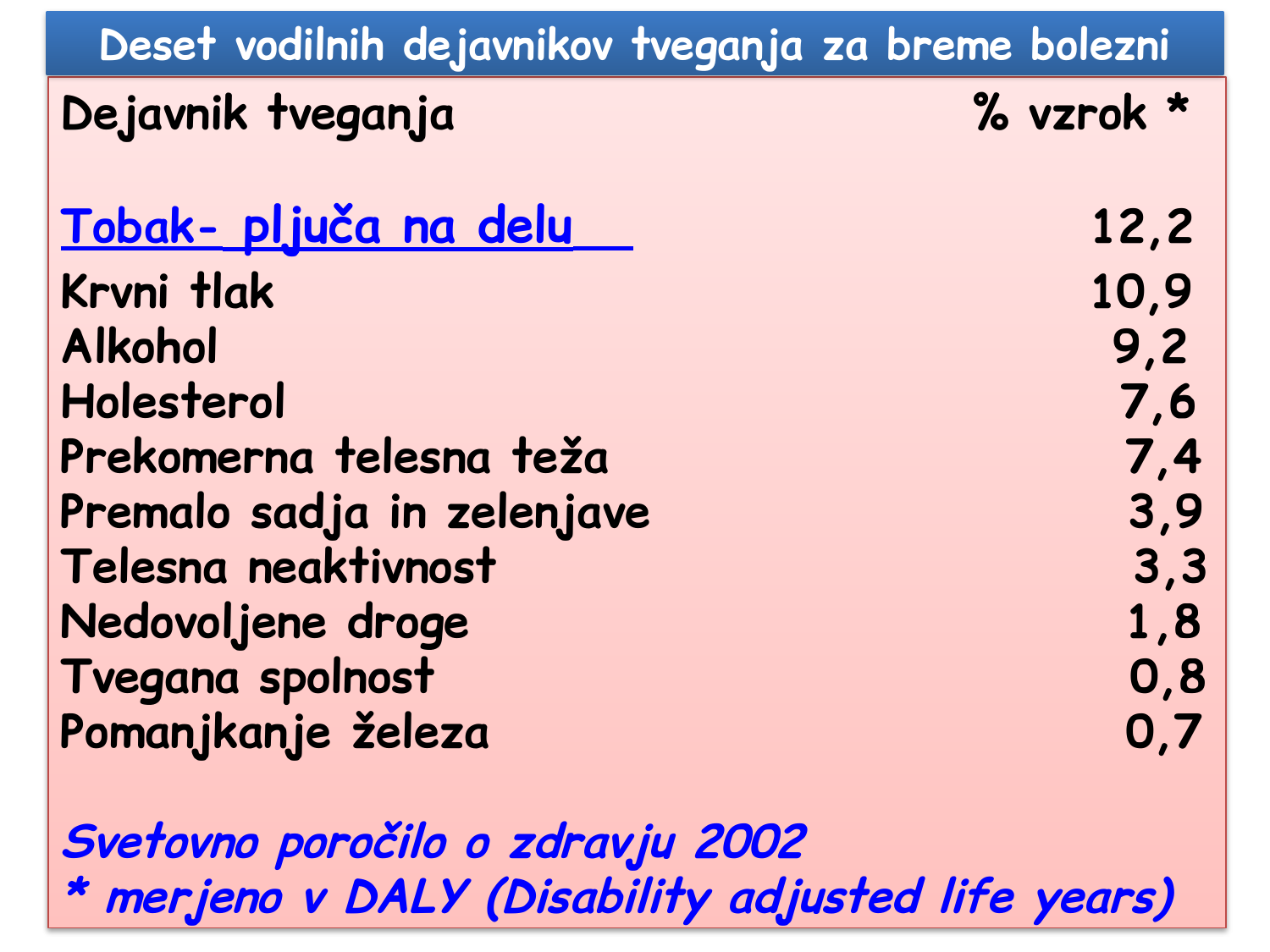

Deset vodilnih dejavnikov tveganja za breme bolezni

Dejavnik tveganja                          % vzrok *

Tobak- pljuča na delu                          12,2
Krvni tlak                                         10,9
Alkohol                                             9,2
Holesterol                                          7,6
Prekomerna telesna teža                          7,4
Premalo sadja in zelenjave                        3,9
Telesna neaktivnost                                3,3
Nedovoljene droge                                 1,8
Tvegana spolnost                                   0,8
Pomanjkanje železa                                0,7

Svetovno poročilo o zdravju 2002
* merjeno v DALY (Disability adjusted life years)